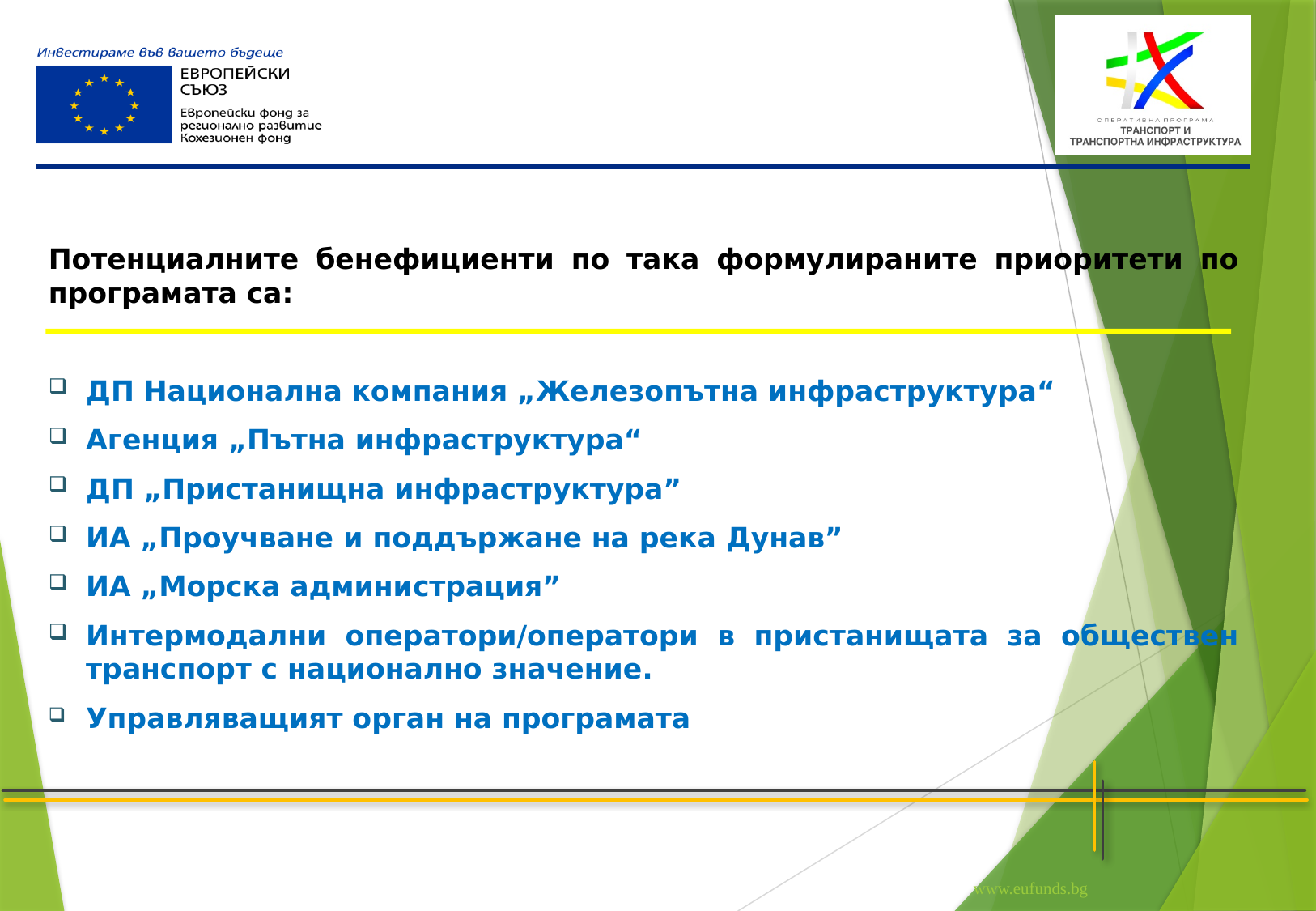

Потенциалните бенефициенти по така формулираните приоритети по програмата са:

ДП Национална компания „Железопътна инфраструктура“
Агенция „Пътна инфраструктура“
ДП „Пристанищна инфраструктура”
ИА „Проучване и поддържане на река Дунав”
ИА „Морска администрация”
Интермодални оператори/оператори в пристанищата за обществен транспорт с национално значение.
Управляващият орган на програмата